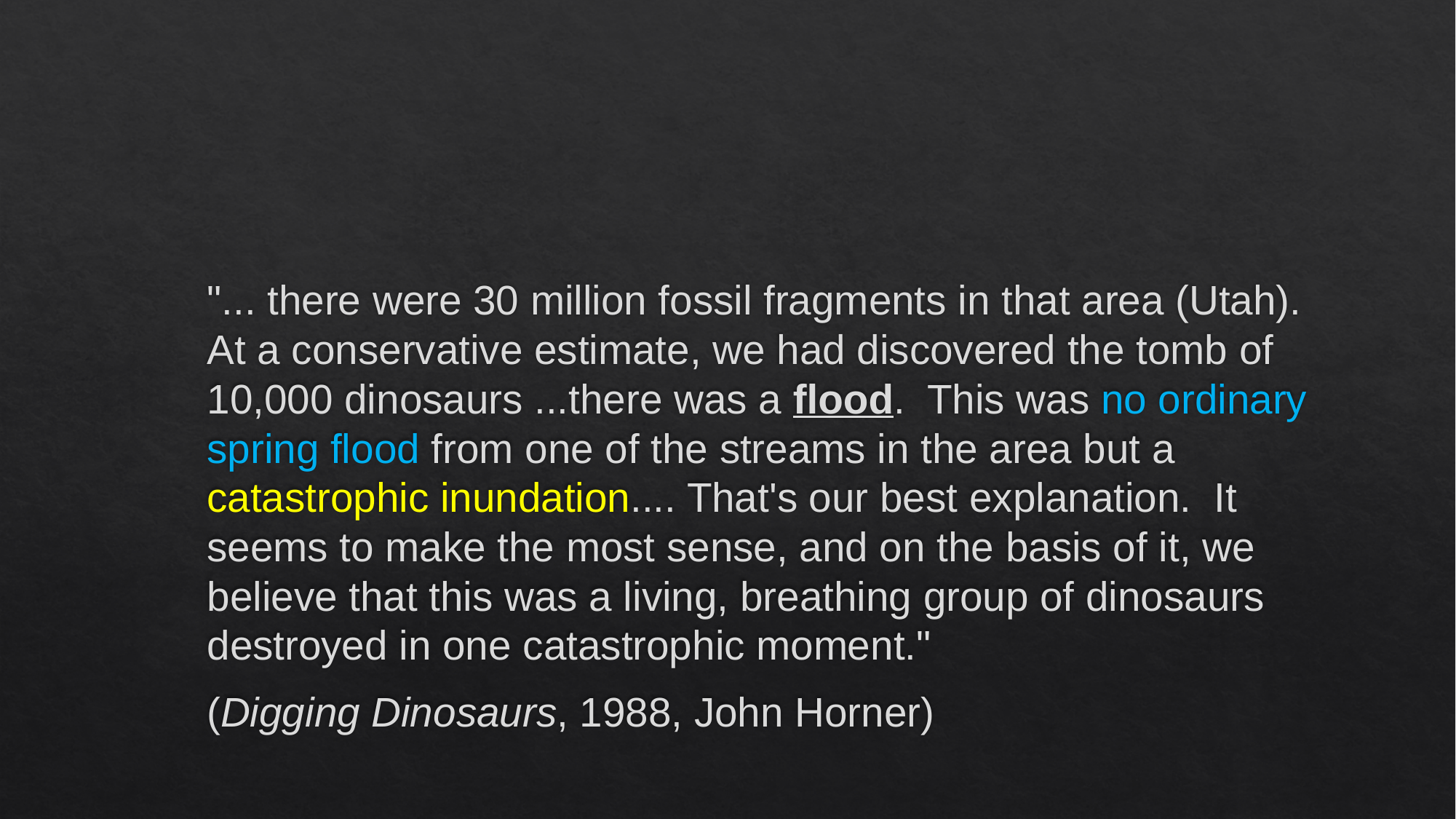

"... there were 30 million fossil fragments in that area (Utah). At a conservative estimate, we had discovered the tomb of 10,000 dinosaurs ...there was a flood.  This was no ordinary spring flood from one of the streams in the area but a catastrophic inundation.... That's our best explanation.  It seems to make the most sense, and on the basis of it, we believe that this was a living, breathing group of dinosaurs destroyed in one catastrophic moment."
(Digging Dinosaurs, 1988, John Horner)